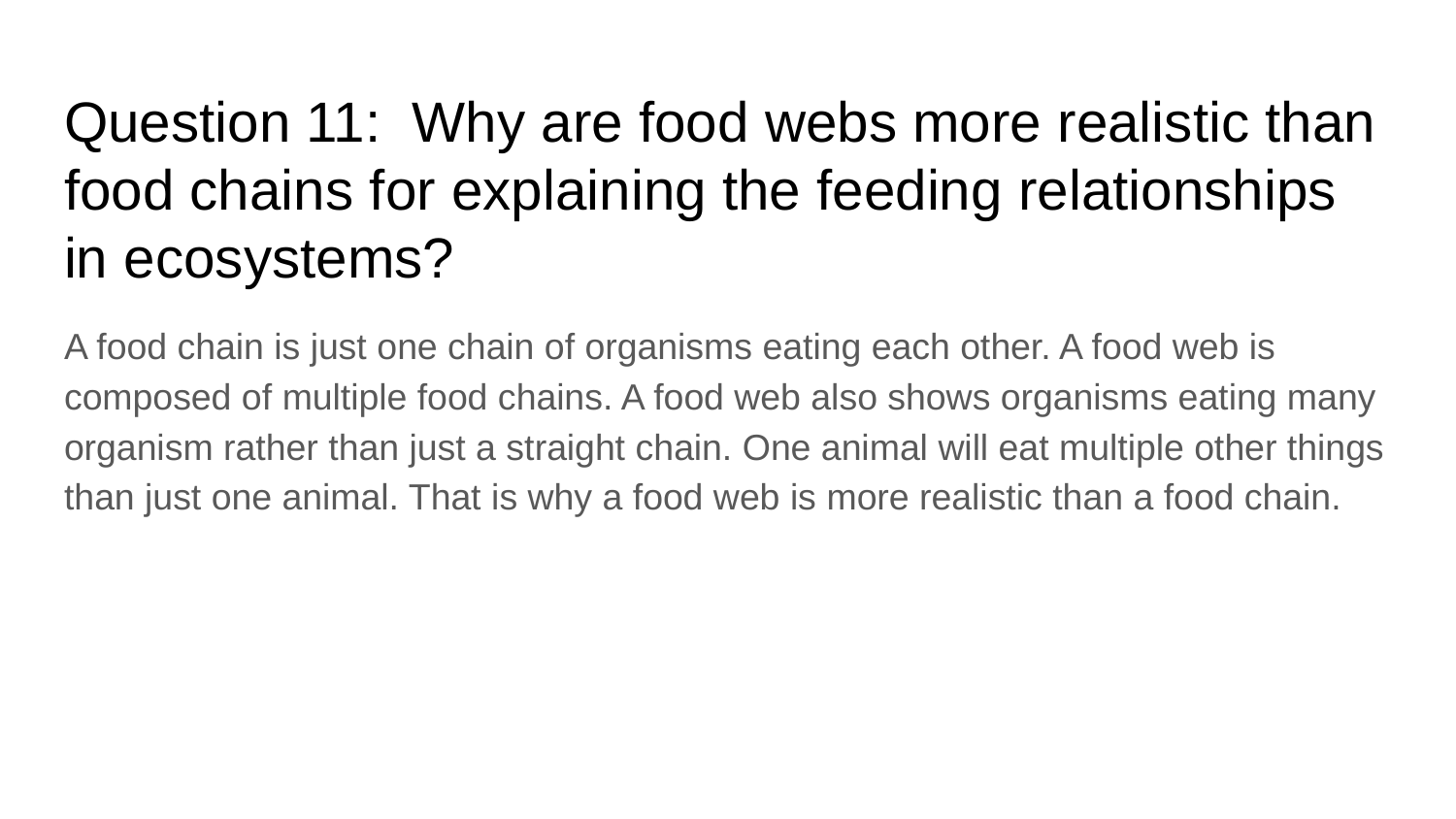

# Question 11:  Why are food webs more realistic than food chains for explaining the feeding relationships in ecosystems?
A food chain is just one chain of organisms eating each other. A food web is composed of multiple food chains. A food web also shows organisms eating many organism rather than just a straight chain. One animal will eat multiple other things than just one animal. That is why a food web is more realistic than a food chain.